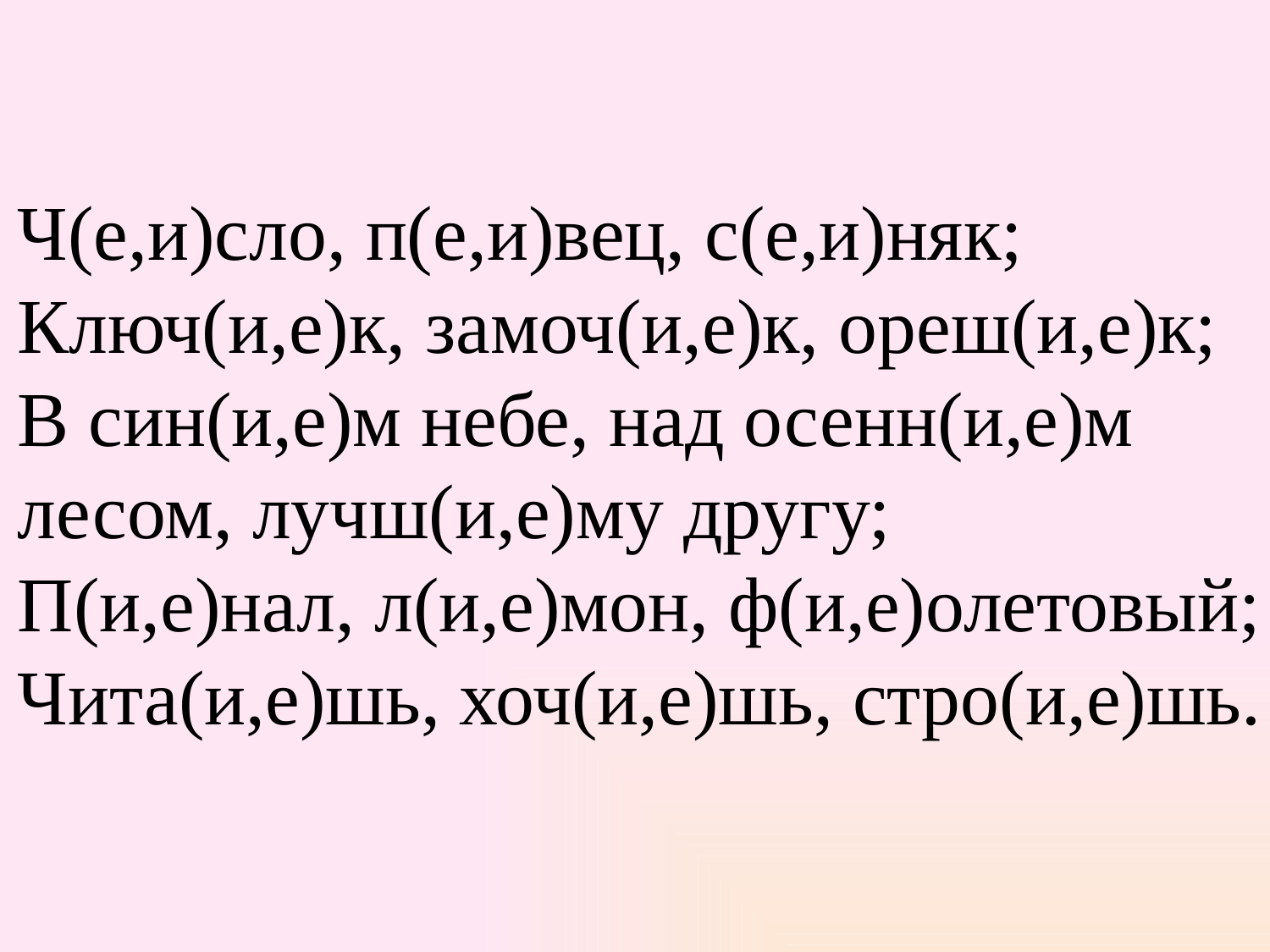

Ч(е,и)сло, п(е,и)вец, с(е,и)няк;
Ключ(и,е)к, замоч(и,е)к, ореш(и,е)к;
В син(и,е)м небе, над осенн(и,е)м
лесом, лучш(и,е)му другу;
П(и,е)нал, л(и,е)мон, ф(и,е)олетовый;
Чита(и,е)шь, хоч(и,е)шь, стро(и,е)шь.